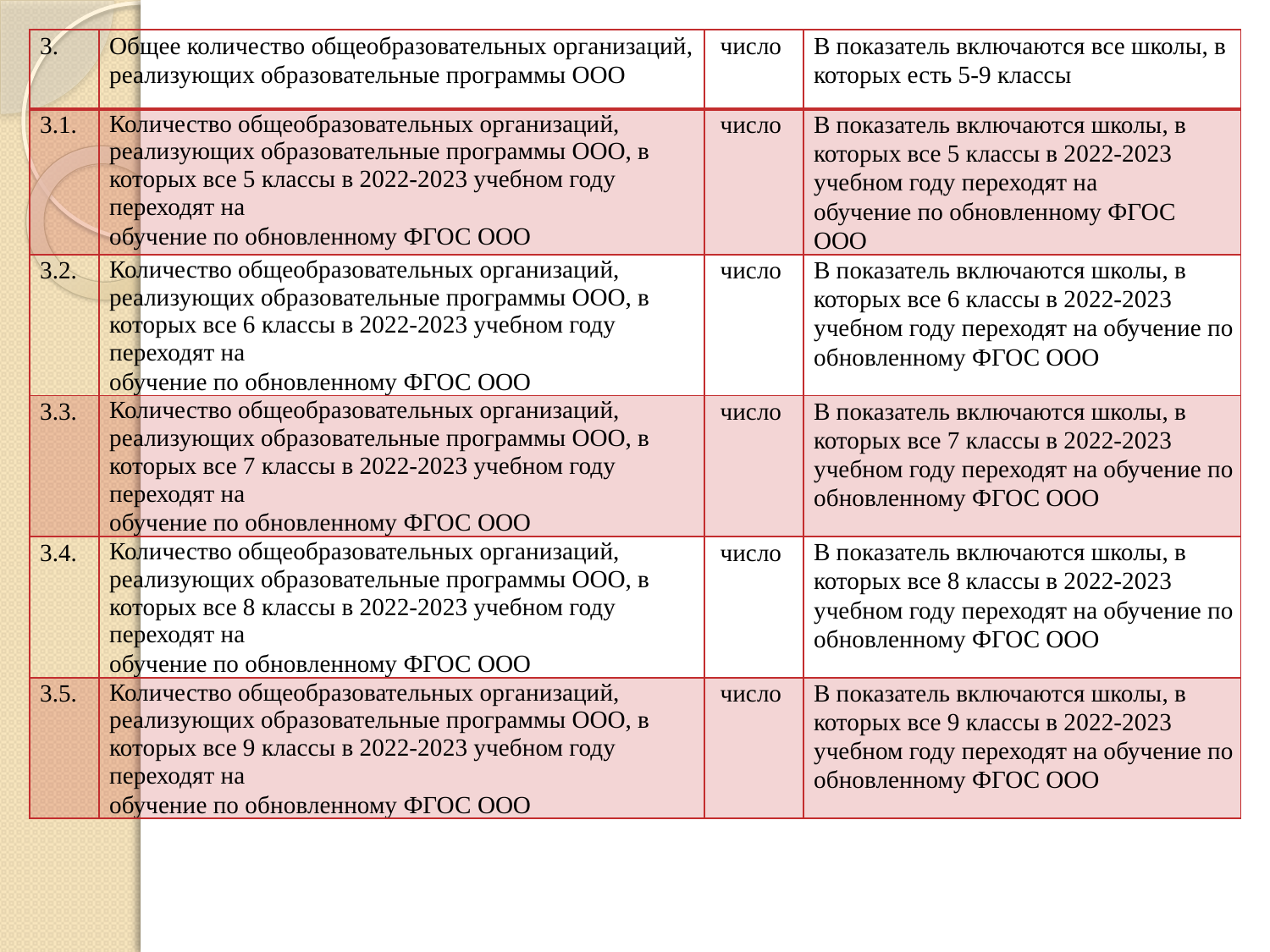

| 3. | Общее количество общеобразовательных организаций, реализующих образовательные программы ООО | число | В показатель включаются все школы, в которых есть 5-9 классы |
| --- | --- | --- | --- |
| 3.1. | Количество общеобразовательных организаций, реализующих образовательные программы ООО, в которых все 5 классы в 2022-2023 учебном году переходят на обучение по обновленному ФГОС ООО | число | В показатель включаются школы, в которых все 5 классы в 2022-2023 учебном году переходят на обучение по обновленному ФГОС ООО |
| 3.2. | Количество общеобразовательных организаций, реализующих образовательные программы ООО, в которых все 6 классы в 2022-2023 учебном году переходят на обучение по обновленному ФГОС ООО | число | В показатель включаются школы, в которых все 6 классы в 2022-2023 учебном году переходят на обучение по обновленному ФГОС ООО |
| 3.3. | Количество общеобразовательных организаций, реализующих образовательные программы ООО, в которых все 7 классы в 2022-2023 учебном году переходят на обучение по обновленному ФГОС ООО | число | В показатель включаются школы, в которых все 7 классы в 2022-2023 учебном году переходят на обучение по обновленному ФГОС ООО |
| 3.4. | Количество общеобразовательных организаций, реализующих образовательные программы ООО, в которых все 8 классы в 2022-2023 учебном году переходят на обучение по обновленному ФГОС ООО | число | В показатель включаются школы, в которых все 8 классы в 2022-2023 учебном году переходят на обучение по обновленному ФГОС ООО |
| 3.5. | Количество общеобразовательных организаций, реализующих образовательные программы ООО, в которых все 9 классы в 2022-2023 учебном году переходят на обучение по обновленному ФГОС ООО | число | В показатель включаются школы, в которых все 9 классы в 2022-2023 учебном году переходят на обучение по обновленному ФГОС ООО |